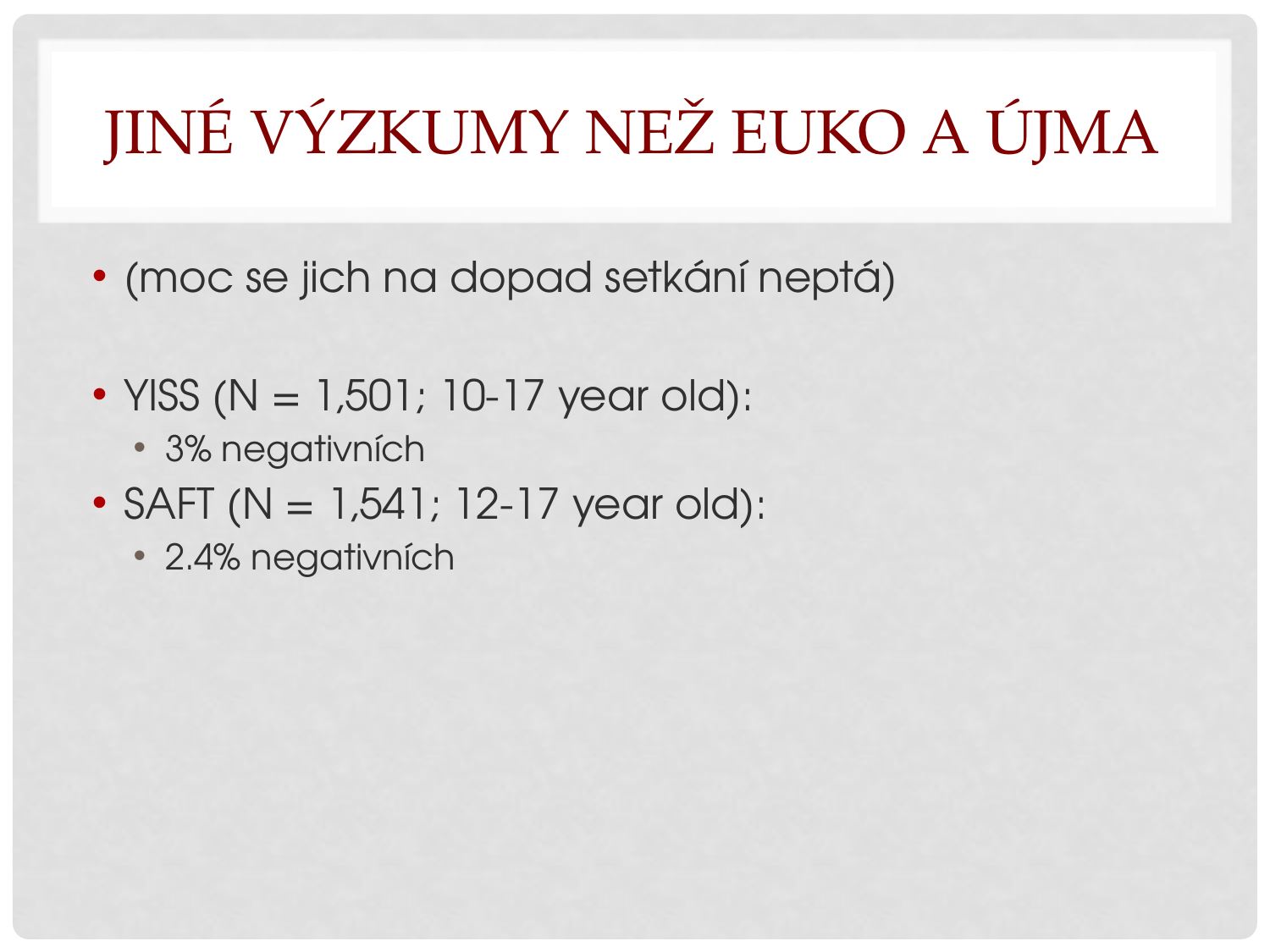

# Jiné výzkumy než euko a újma
(moc se jich na dopad setkání neptá)

YISS (N = 1,501; 10-17 year old):
3% negativních
SAFT (N = 1,541; 12-17 year old):
2.4% negativních